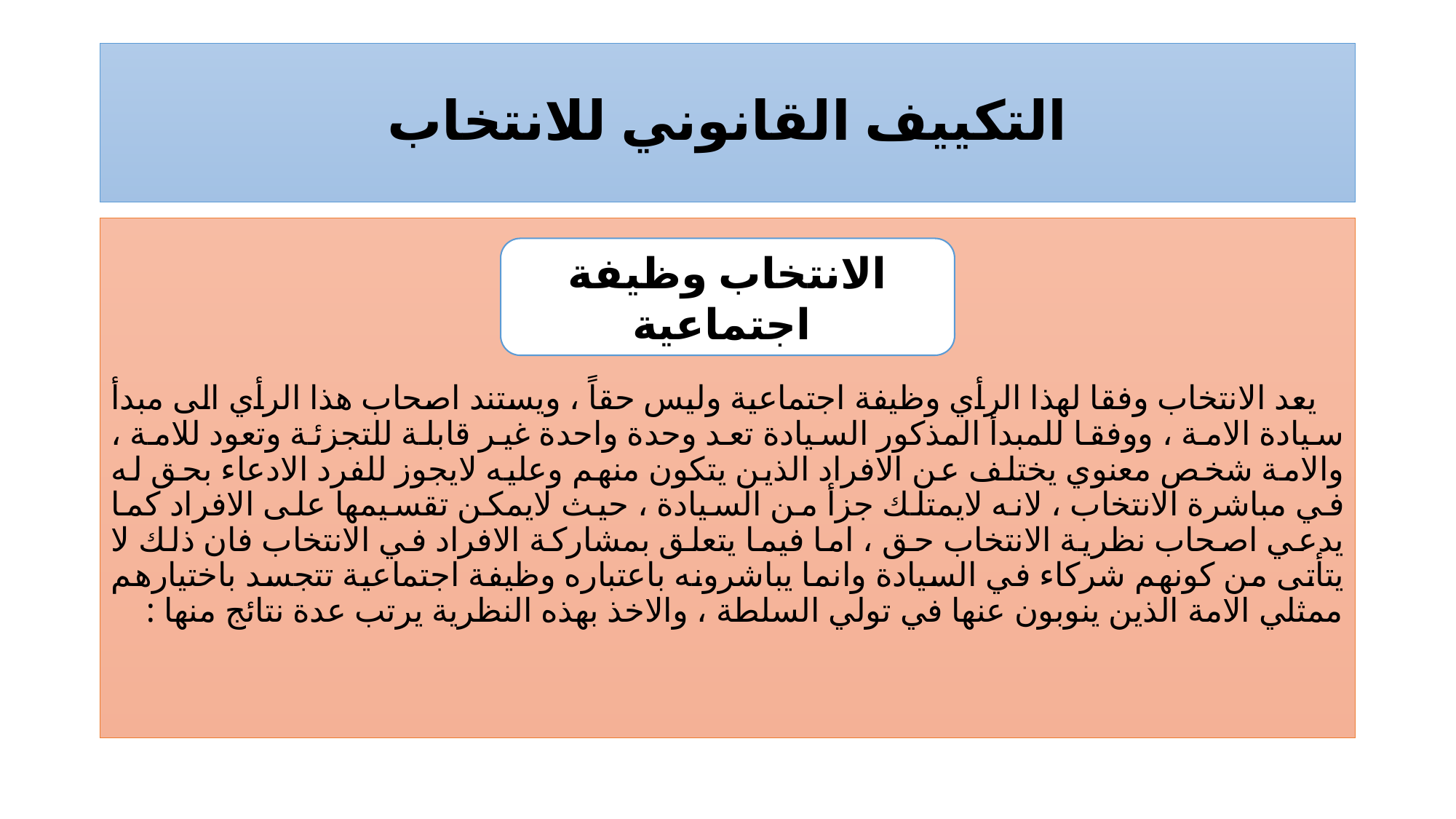

# التكييف القانوني للانتخاب

   يعد الانتخاب وفقا لهذا الرأي وظيفة اجتماعية وليس حقاً ، ويستند اصحاب هذا الرأي الى مبدأ سيادة الامة ، ووفقا للمبدأ المذكور السيادة تعد وحدة واحدة غير قابلة للتجزئة وتعود للامة ، والامة شخص معنوي يختلف عن الافراد الذين يتكون منهم وعليه لايجوز للفرد الادعاء بحق له في مباشرة الانتخاب ، لانه لايمتلك جزأ من السيادة ، حيث لايمكن تقسيمها على الافراد كما يدعي اصحاب نظرية الانتخاب حق ، اما فيما يتعلق بمشاركة الافراد في الانتخاب فان ذلك لا يتأتى من كونهم شركاء في السيادة وانما يباشرونه باعتباره وظيفة اجتماعية تتجسد باختيارهم ممثلي الامة الذين ينوبون عنها في تولي السلطة ، والاخذ بهذه النظرية يرتب عدة نتائج منها :

الانتخاب وظيفة اجتماعية